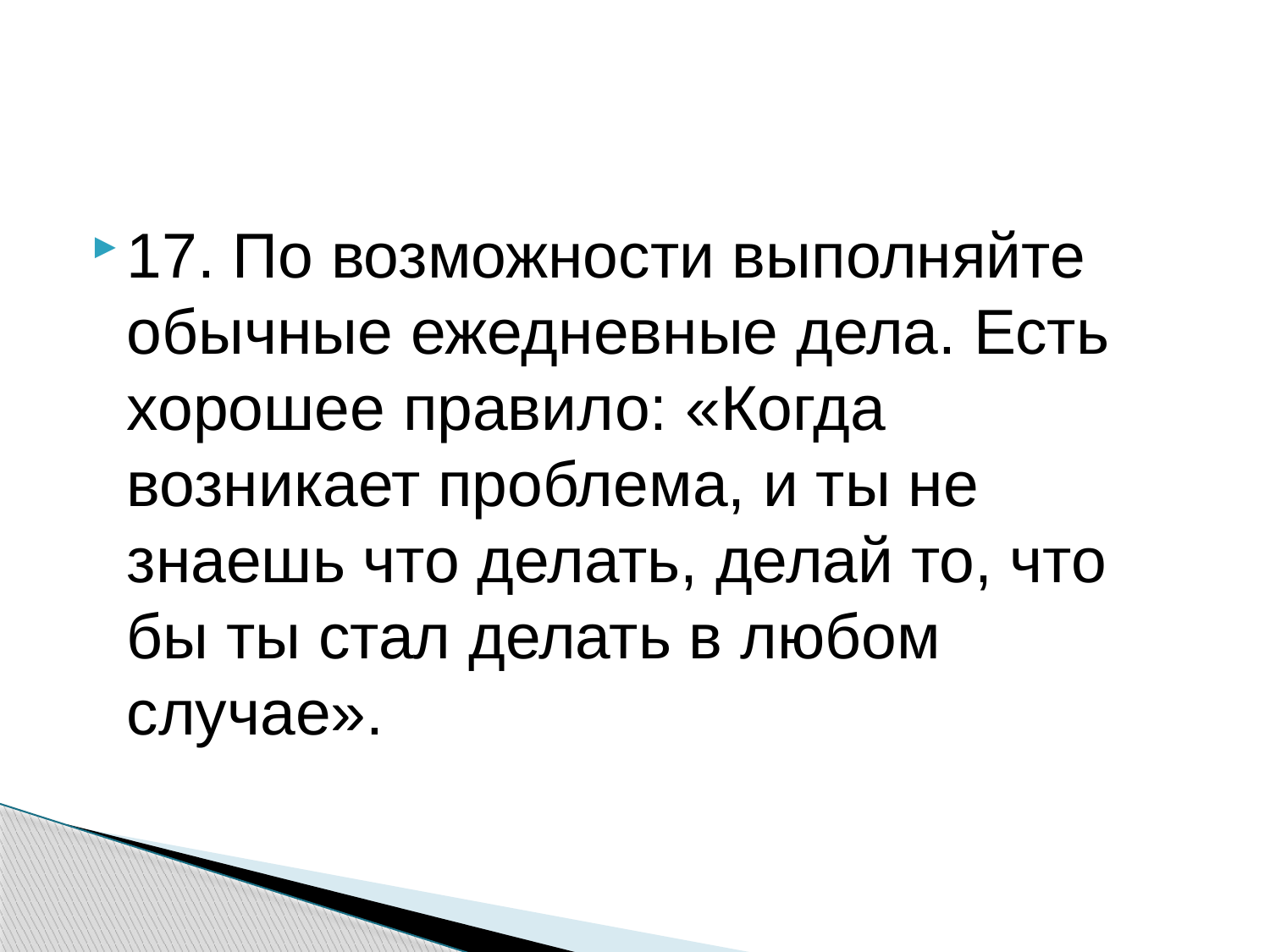

#
17. По возможности выполняйте обычные ежедневные дела. Есть хорошее правило: «Когда возникает проблема, и ты не знаешь что делать, делай то, что бы ты стал делать в любом случае».